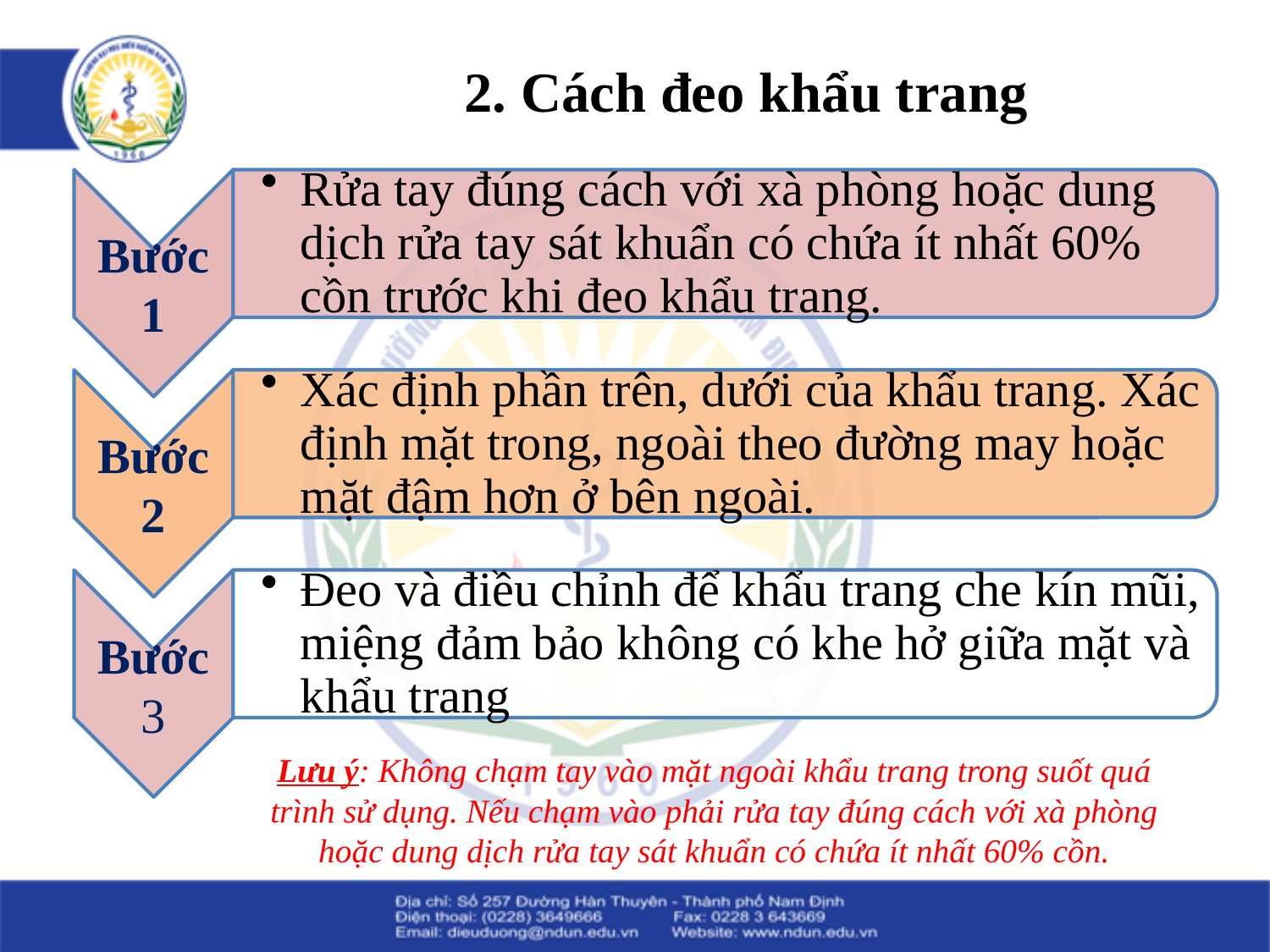

# 2. Cách đeo khẩu trang
Bước
1
Rửa tay đúng cách với xà phòng hoặc dung dịch rửa tay sát khuẩn có chứa ít nhất 60% cồn trước khi đeo khẩu trang.
Bước
2
Xác định phần trên, dưới của khẩu trang. Xác định mặt trong, ngoài theo đường may hoặc mặt đậm hơn ở bên ngoài.
Bước
3
Đeo và điều chỉnh để khẩu trang che kín mũi, miệng đảm bảo không có khe hở giữa mặt và khẩu trang
Lưu ý: Không chạm tay vào mặt ngoài khẩu trang trong suốt quá trình sử dụng. Nếu chạm vào phải rửa tay đúng cách với xà phòng hoặc dung dịch rửa tay sát khuẩn có chứa ít nhất 60% cồn.